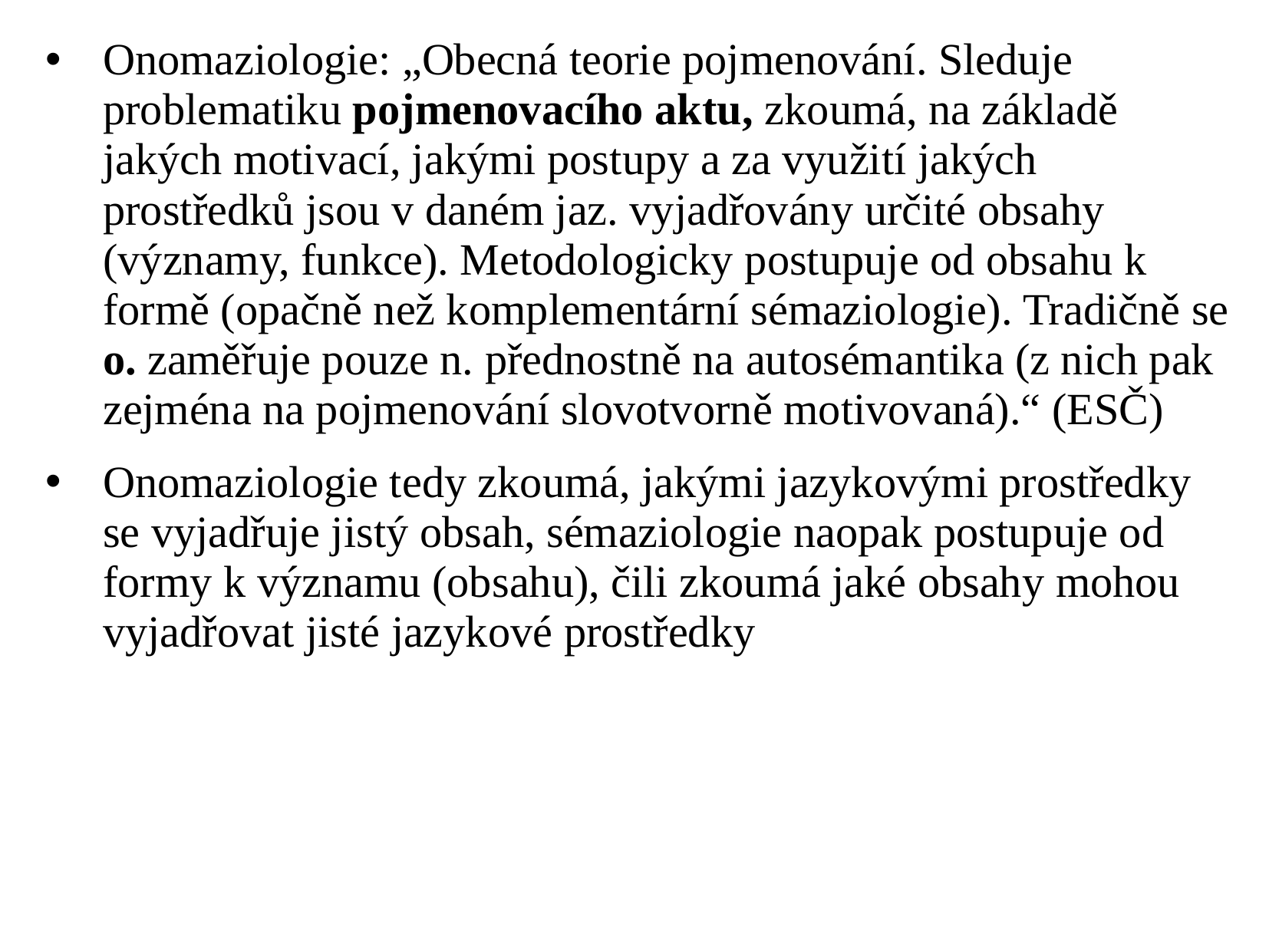

Onomaziologie: „Obecná teorie pojmenování. Sleduje problematiku pojmenovacího aktu, zkoumá, na základě jakých motivací, jakými postupy a za využití jakých prostředků jsou v daném jaz. vyjadřovány určité obsahy (významy, funkce). Metodologicky postupuje od obsahu k formě (opačně než komplementární sémaziologie). Tradičně se o. zaměřuje pouze n. přednostně na autosémantika (z nich pak zejména na pojmenování slovotvorně motivovaná).“ (ESČ)
Onomaziologie tedy zkoumá, jakými jazykovými prostředky se vyjadřuje jistý obsah, sémaziologie naopak postupuje od formy k významu (obsahu), čili zkoumá jaké obsahy mohou vyjadřovat jisté jazykové prostředky